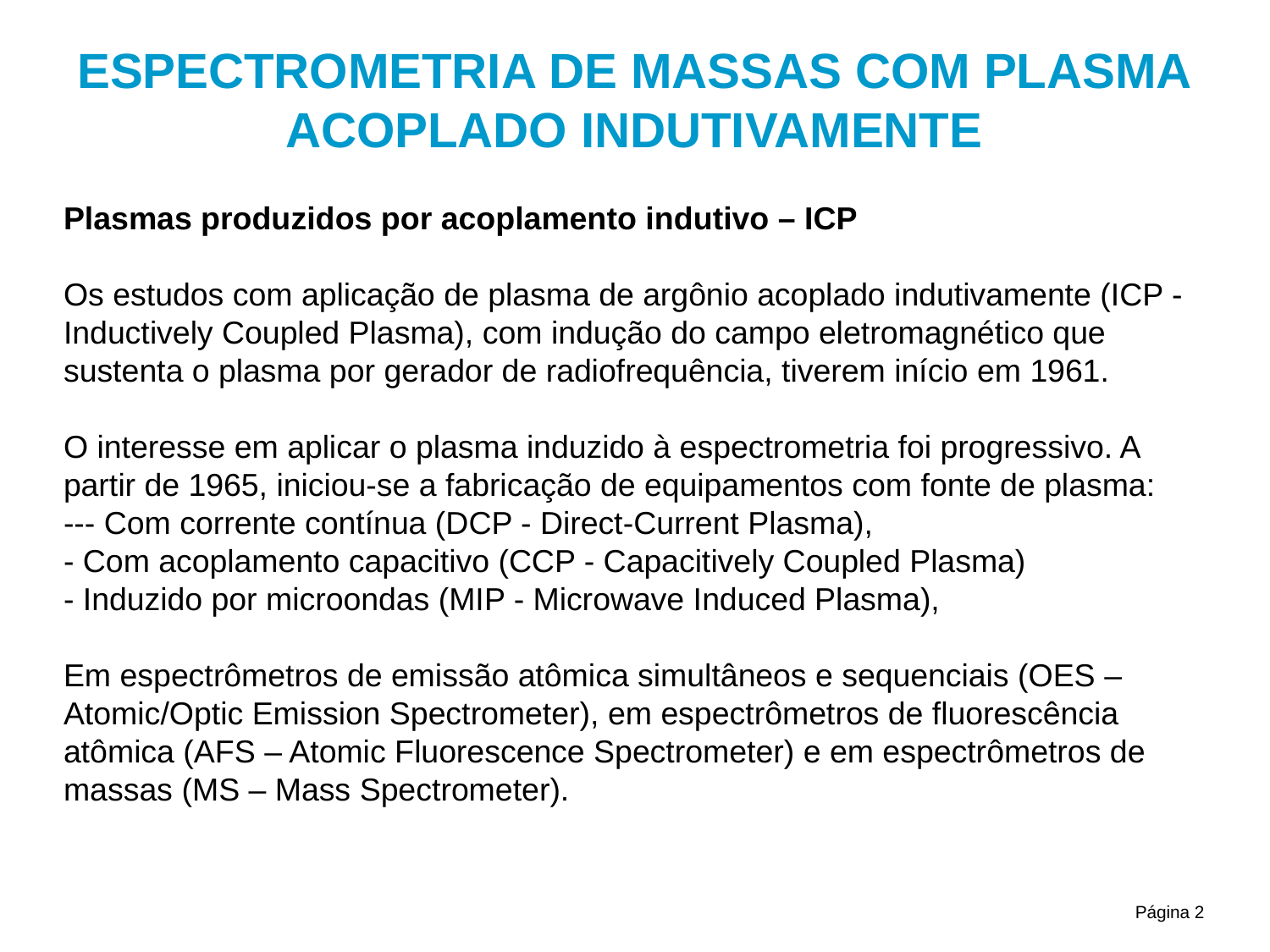

# ESPECTROMETRIA DE MASSAS COM PLASMA ACOPLADO INDUTIVAMENTE
Plasmas produzidos por acoplamento indutivo – ICP
Os estudos com aplicação de plasma de argônio acoplado indutivamente (ICP - Inductively Coupled Plasma), com indução do campo eletromagnético que sustenta o plasma por gerador de radiofrequência, tiverem início em 1961.

O interesse em aplicar o plasma induzido à espectrometria foi progressivo. A partir de 1965, iniciou-se a fabricação de equipamentos com fonte de plasma:  --- Com corrente contínua (DCP - Direct-Current Plasma),
- Com acoplamento capacitivo (CCP - Capacitively Coupled Plasma)
- Induzido por microondas (MIP - Microwave Induced Plasma),

Em espectrômetros de emissão atômica simultâneos e sequenciais (OES – Atomic/Optic Emission Spectrometer), em espectrômetros de fluorescência atômica (AFS – Atomic Fluorescence Spectrometer) e em espectrômetros de massas (MS – Mass Spectrometer).

Página 2